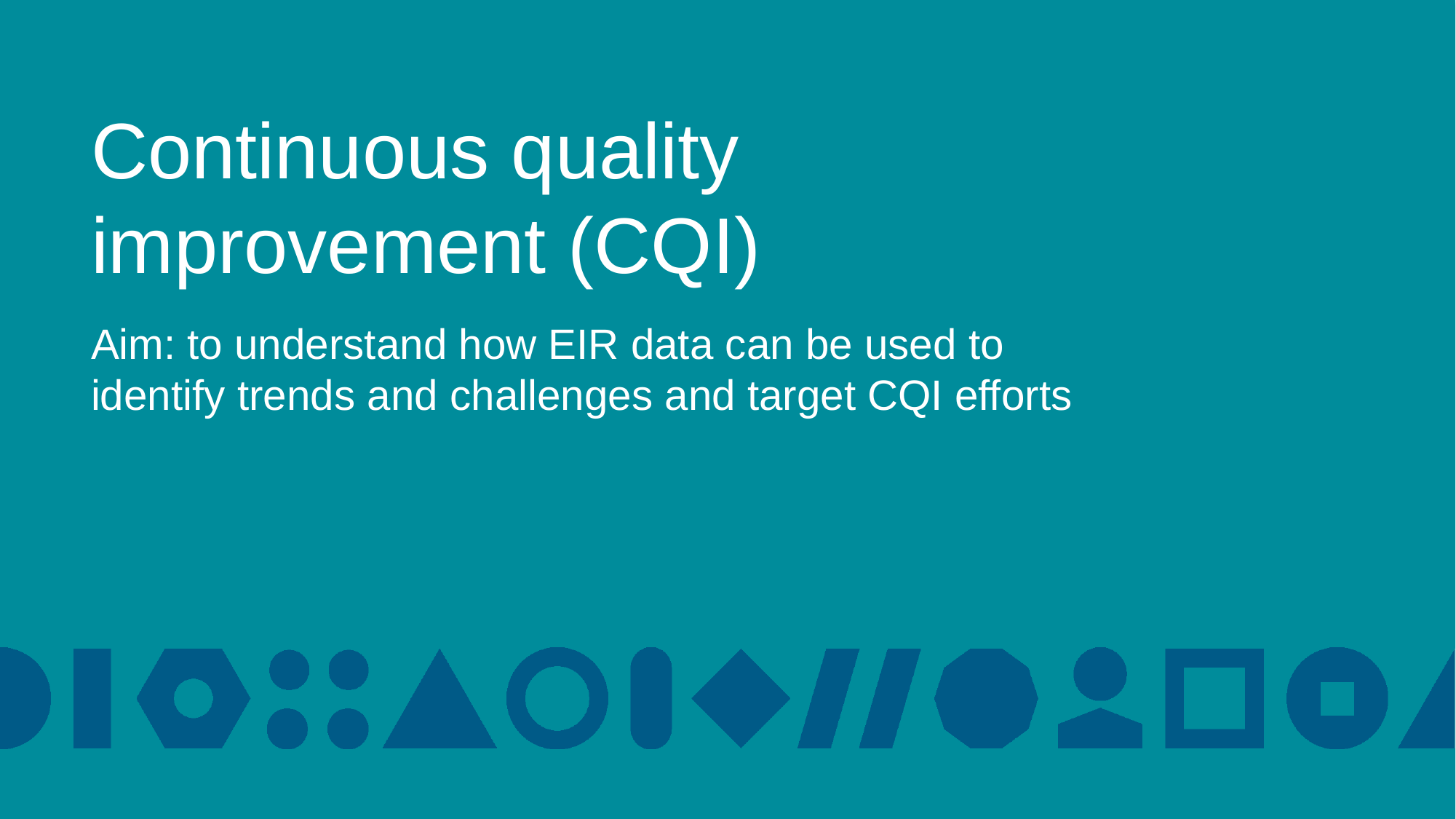

Continuous quality improvement (CQI)
Aim: to understand how EIR data can be used to identify trends and challenges and target CQI efforts